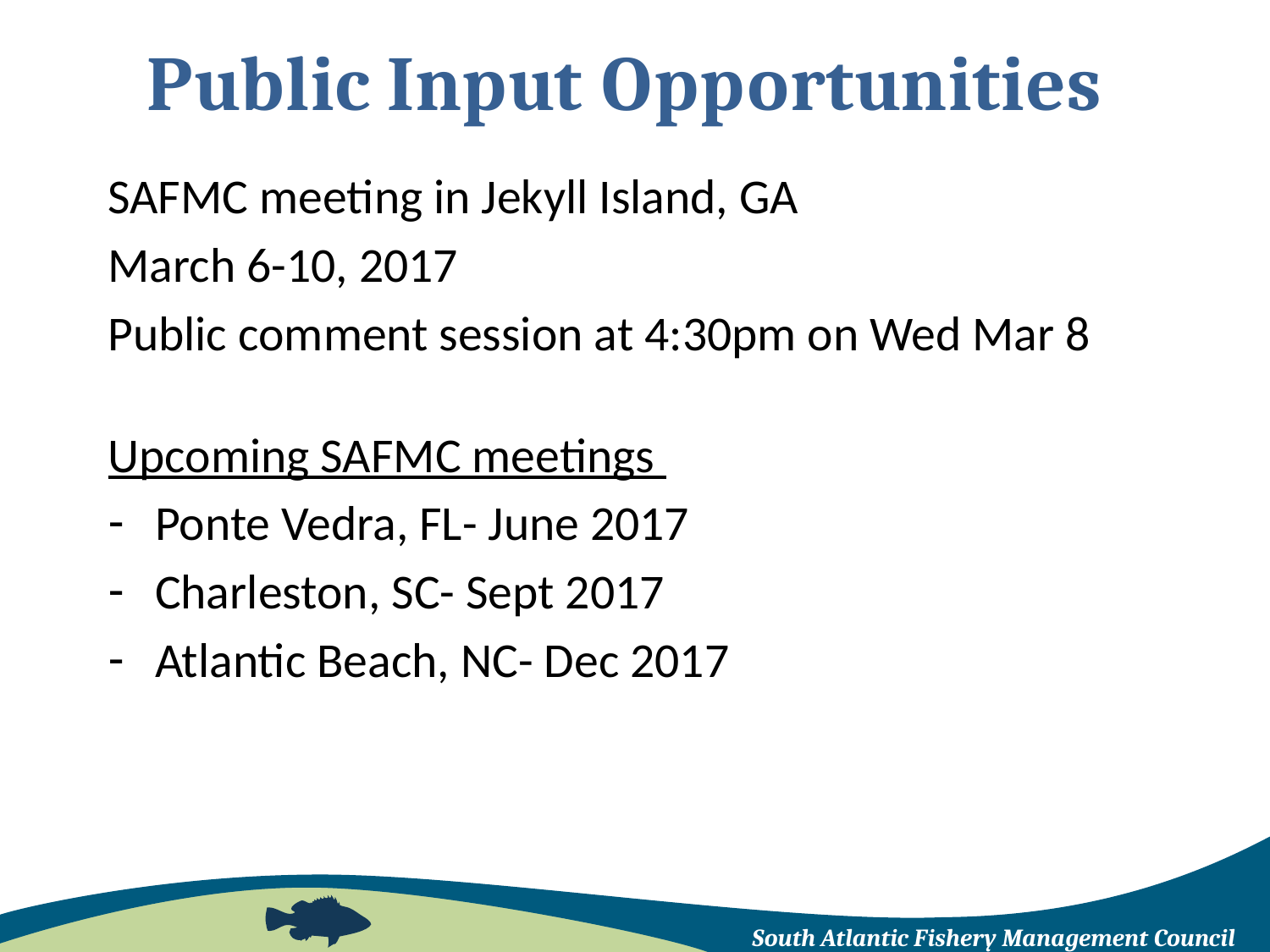

# Public Input Opportunities
SAFMC meeting in Jekyll Island, GA
March 6-10, 2017
Public comment session at 4:30pm on Wed Mar 8

Upcoming SAFMC meetings
Ponte Vedra, FL- June 2017
Charleston, SC- Sept 2017
Atlantic Beach, NC- Dec 2017